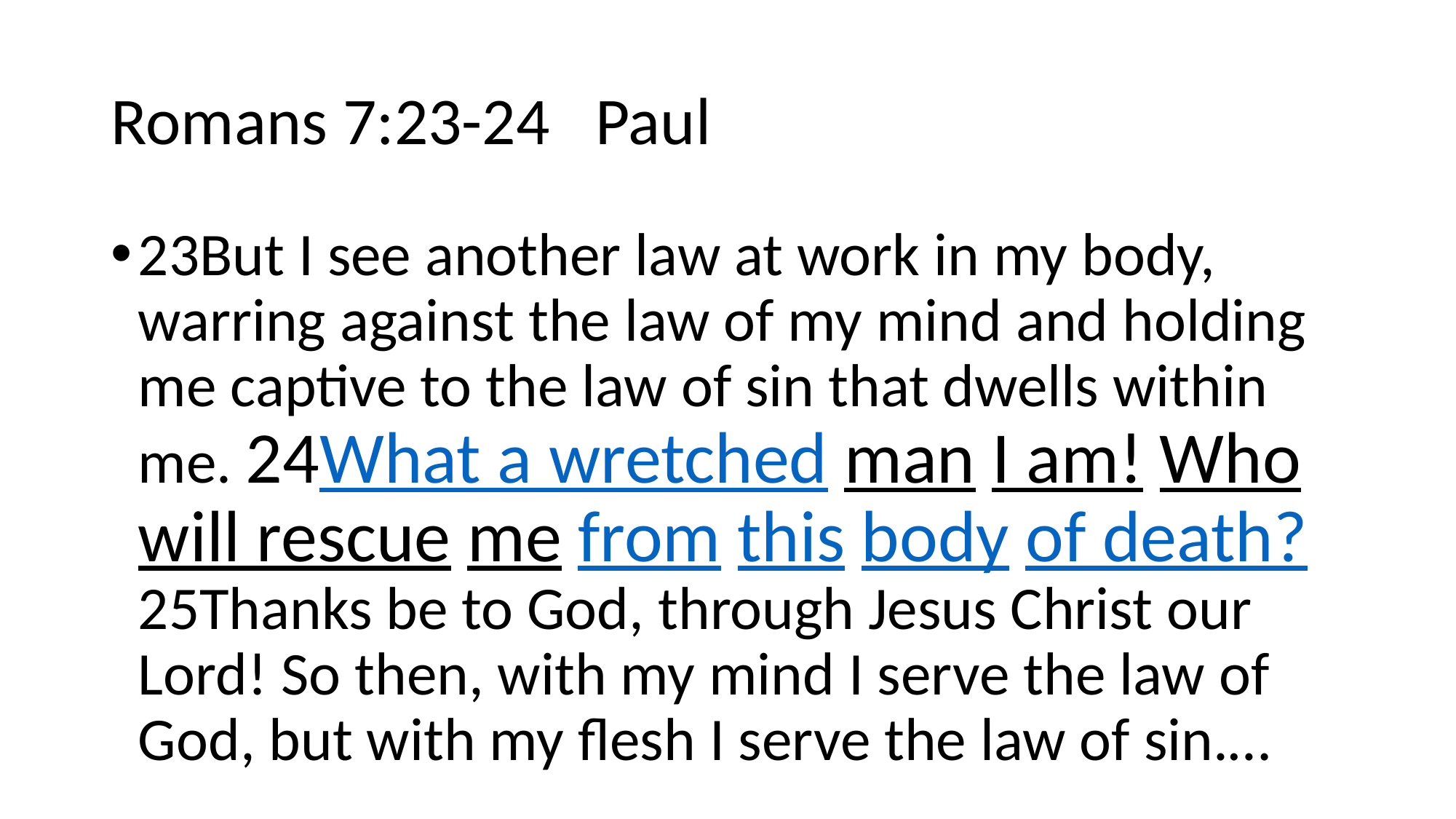

# Romans 7:23-24   Paul
23But I see another law at work in my body, warring against the law of my mind and holding me captive to the law of sin that dwells within me. 24What a wretched man I am! Who will rescue me from this body of death? 25Thanks be to God, through Jesus Christ our Lord! So then, with my mind I serve the law of God, but with my flesh I serve the law of sin.…